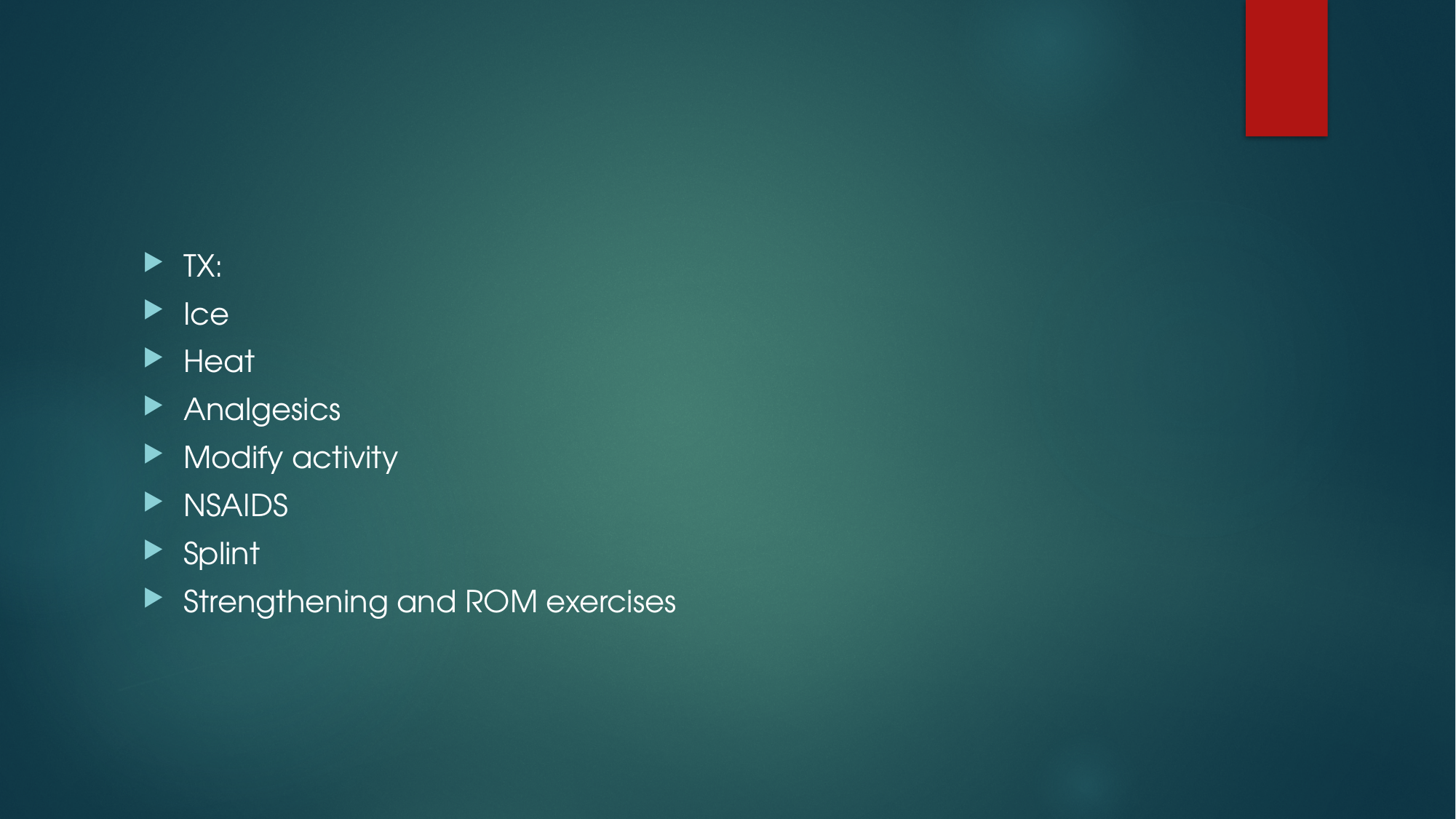

#
TX:
Ice
Heat
Analgesics
Modify activity
NSAIDS
Splint
Strengthening and ROM exercises